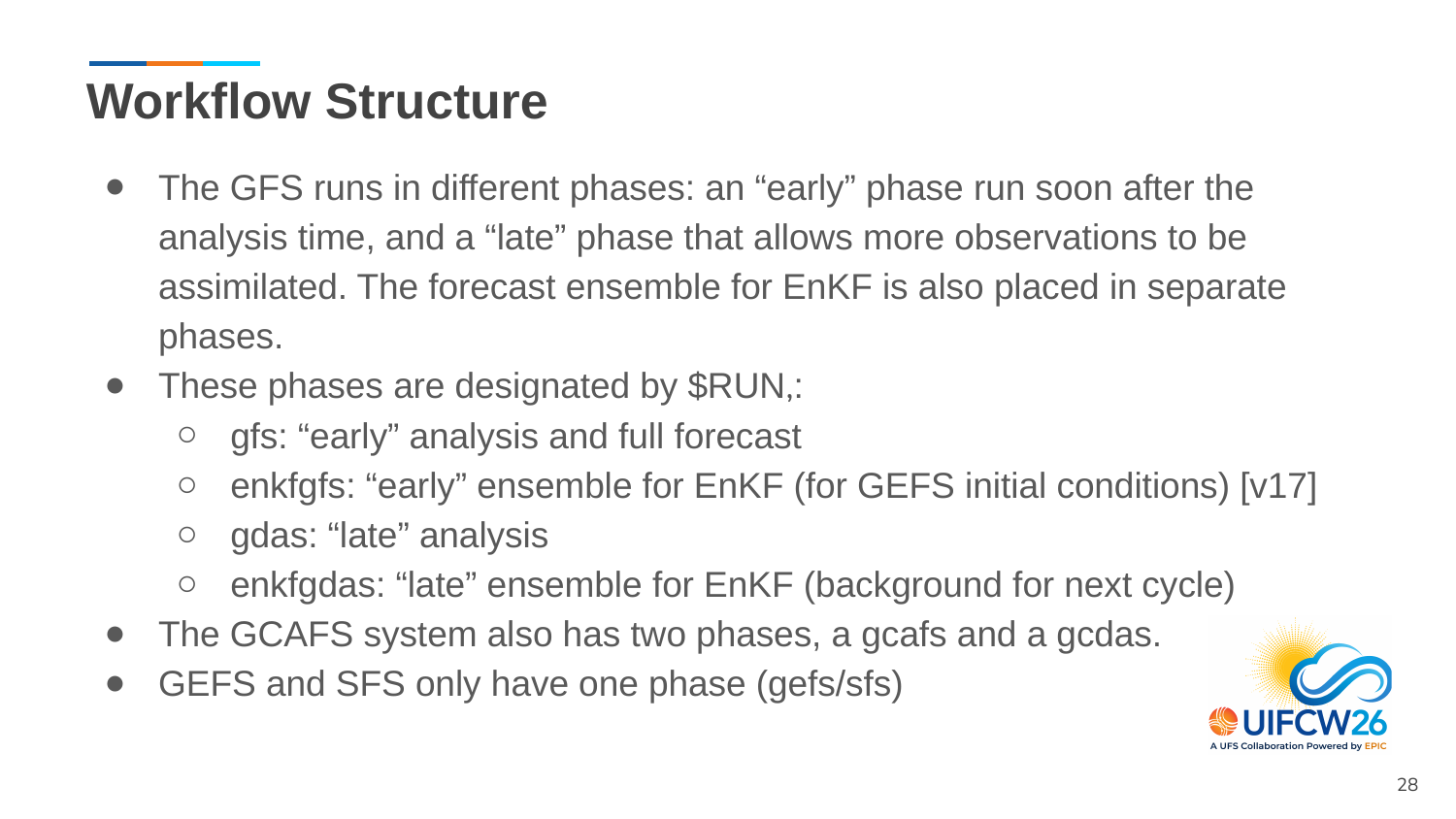

# Workflow Structure
The GFS runs in different phases: an “early” phase run soon after the analysis time, and a “late” phase that allows more observations to be assimilated. The forecast ensemble for EnKF is also placed in separate phases.
These phases are designated by $RUN,:
gfs: “early” analysis and full forecast
enkfgfs: “early” ensemble for EnKF (for GEFS initial conditions) [v17]
gdas: “late” analysis
enkfgdas: “late” ensemble for EnKF (background for next cycle)
The GCAFS system also has two phases, a gcafs and a gcdas.
GEFS and SFS only have one phase (gefs/sfs)
28